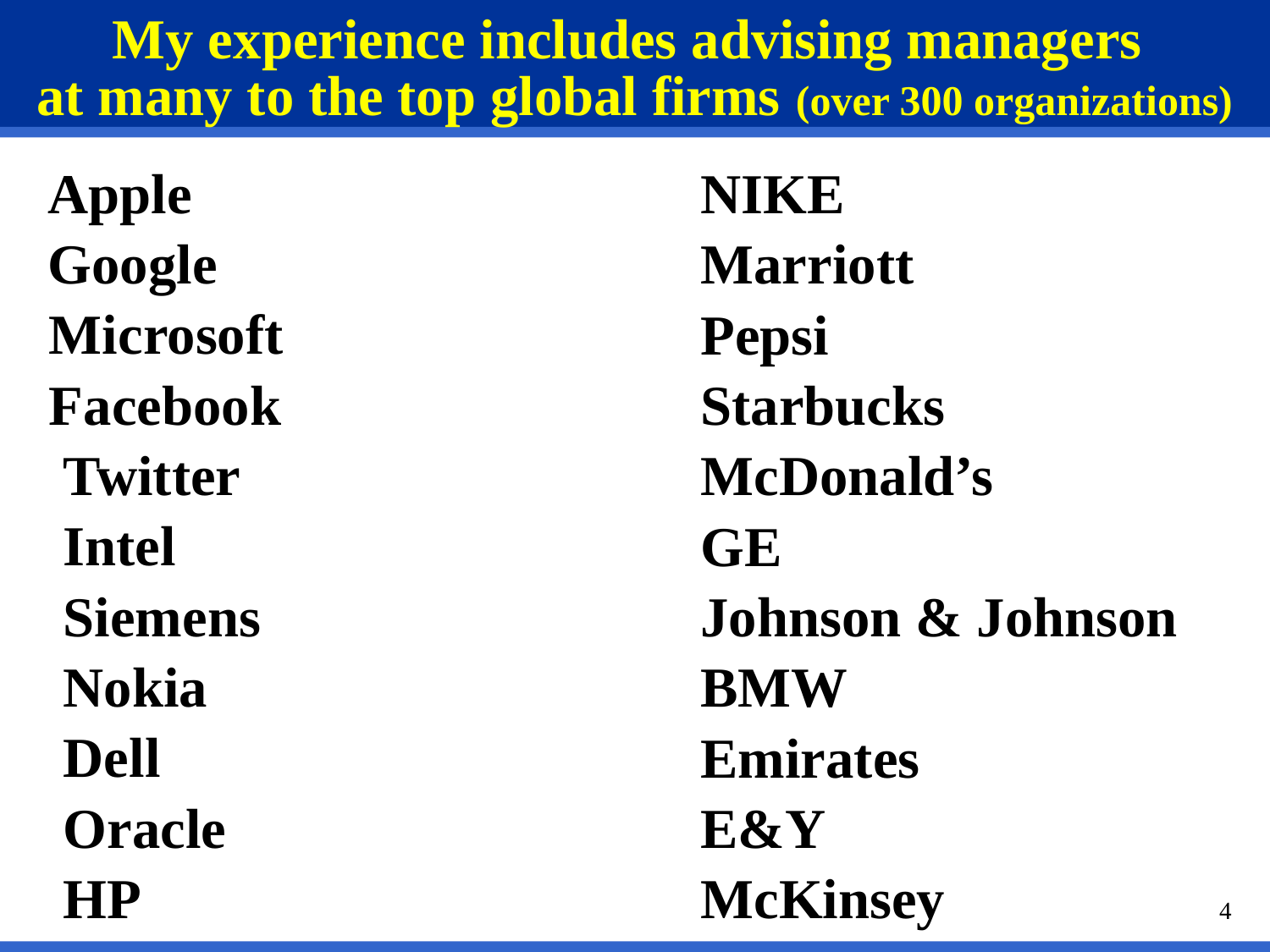

# My experience includes advising managers at many to the top global firms (over 300 organizations)
 Apple
 Google
Microsoft
Facebook
 Twitter
 Intel
 Siemens
 Nokia
 Dell
 Oracle
 HP
NIKE
Marriott
Pepsi
Starbucks
McDonald’s
GE
Johnson & Johnson
BMW
Emirates
E&Y
McKinsey

4